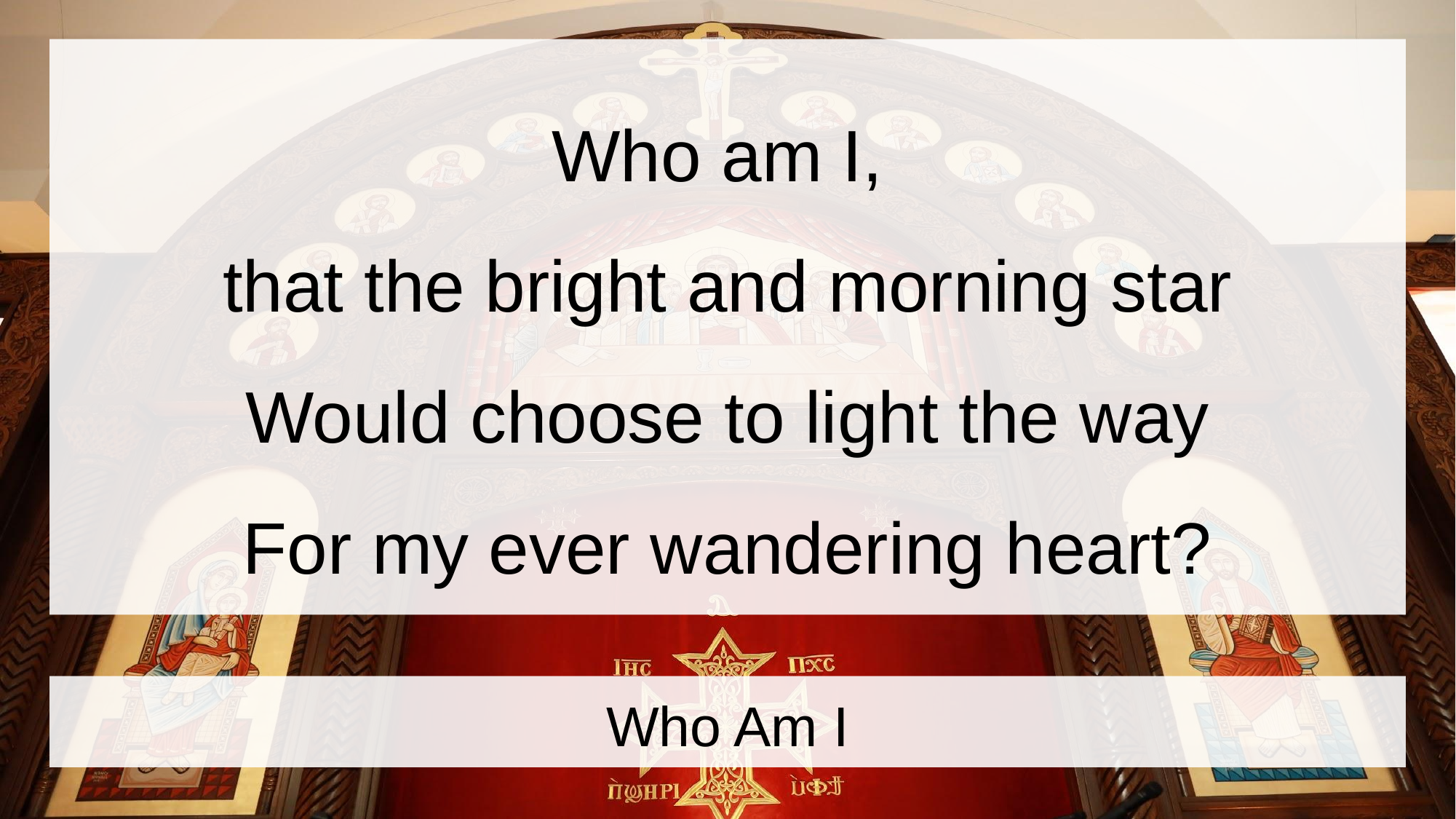

Who am I,
that the bright and morning star
Would choose to light the way
For my ever wandering heart?
# Who Am I